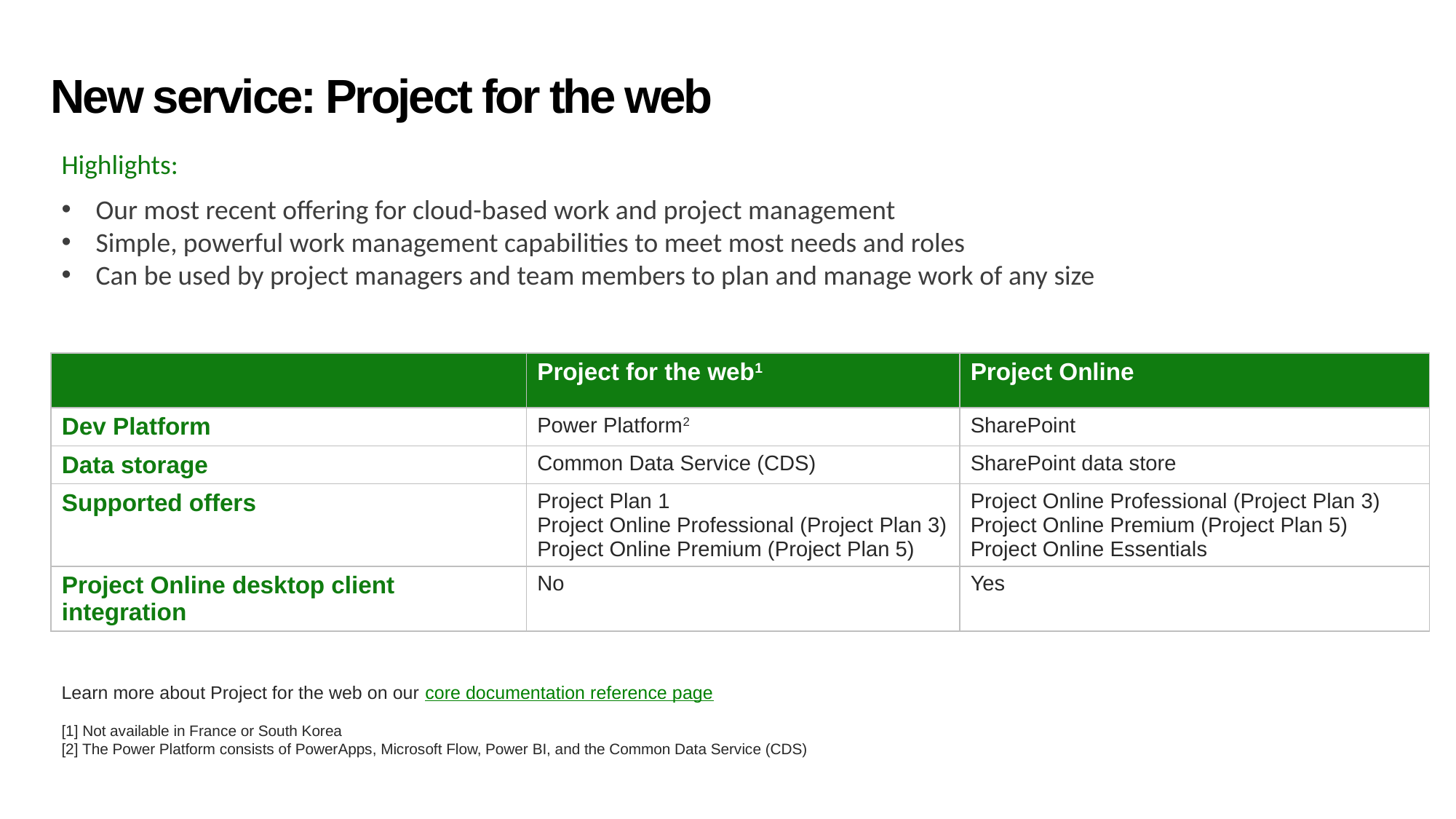

# New service: Project for the web
Highlights:
Our most recent offering for cloud-based work and project management
Simple, powerful work management capabilities to meet most needs and roles
Can be used by project managers and team members to plan and manage work of any size
|  | Project for the web1 | Project Online |
| --- | --- | --- |
| Dev Platform | Power Platform2 | SharePoint |
| Data storage | Common Data Service (CDS) | SharePoint data store |
| Supported offers | Project Plan 1 Project Online Professional (Project Plan 3) Project Online Premium (Project Plan 5) | Project Online Professional (Project Plan 3) Project Online Premium (Project Plan 5) Project Online Essentials |
| Project Online desktop client integration | No | Yes |
Learn more about Project for the web on our core documentation reference page

[1] Not available in France or South Korea
[2] The Power Platform consists of PowerApps, Microsoft Flow, Power BI, and the Common Data Service (CDS)